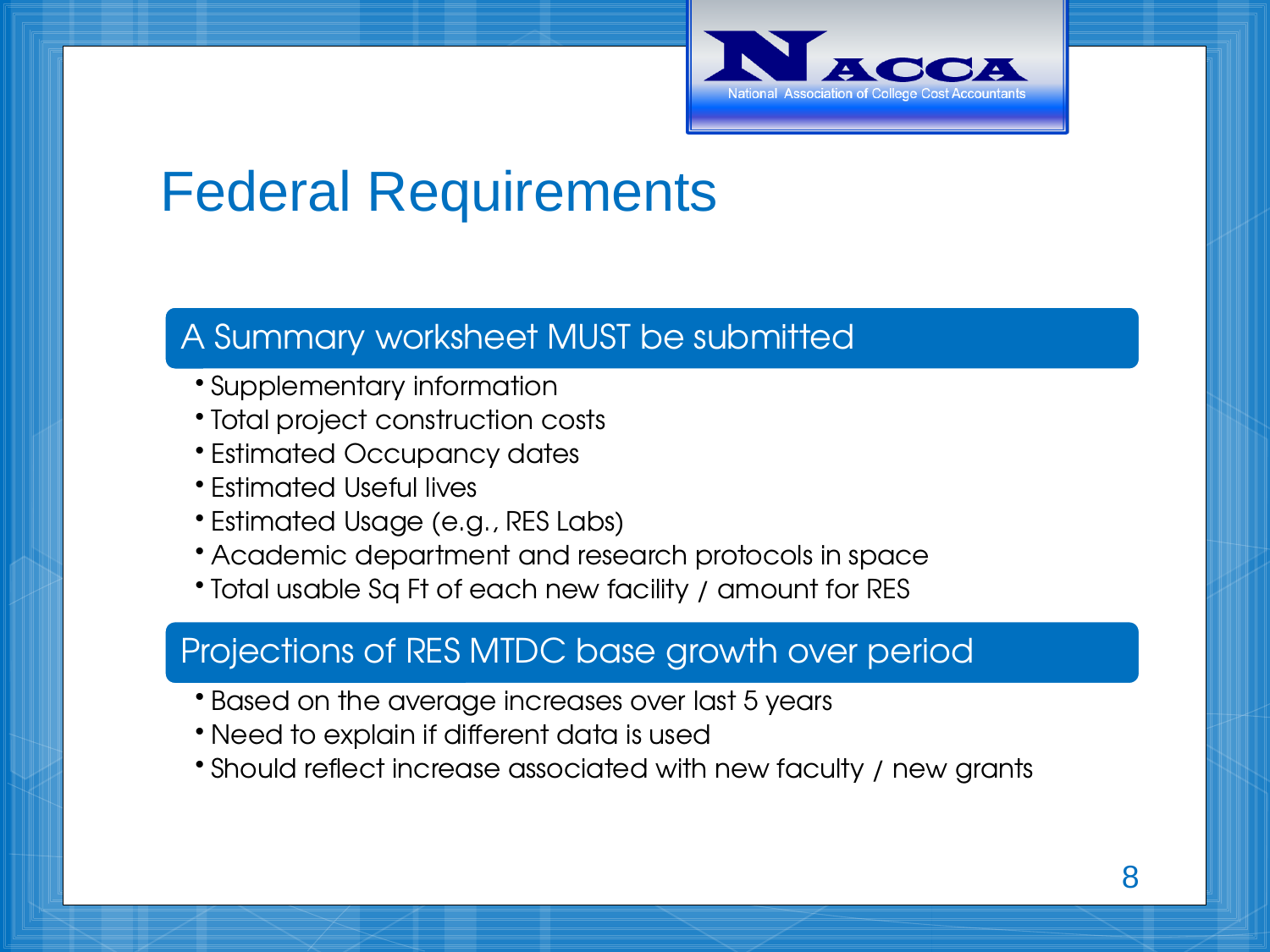

# Federal Requirements
A Summary worksheet MUST be submitted
Supplementary information
Total project construction costs
Estimated Occupancy dates
Estimated Useful lives
Estimated Usage (e.g., RES Labs)
Academic department and research protocols in space
Total usable Sq Ft of each new facility / amount for RES
Projections of RES MTDC base growth over period
Based on the average increases over last 5 years
Need to explain if different data is used
Should reflect increase associated with new faculty / new grants